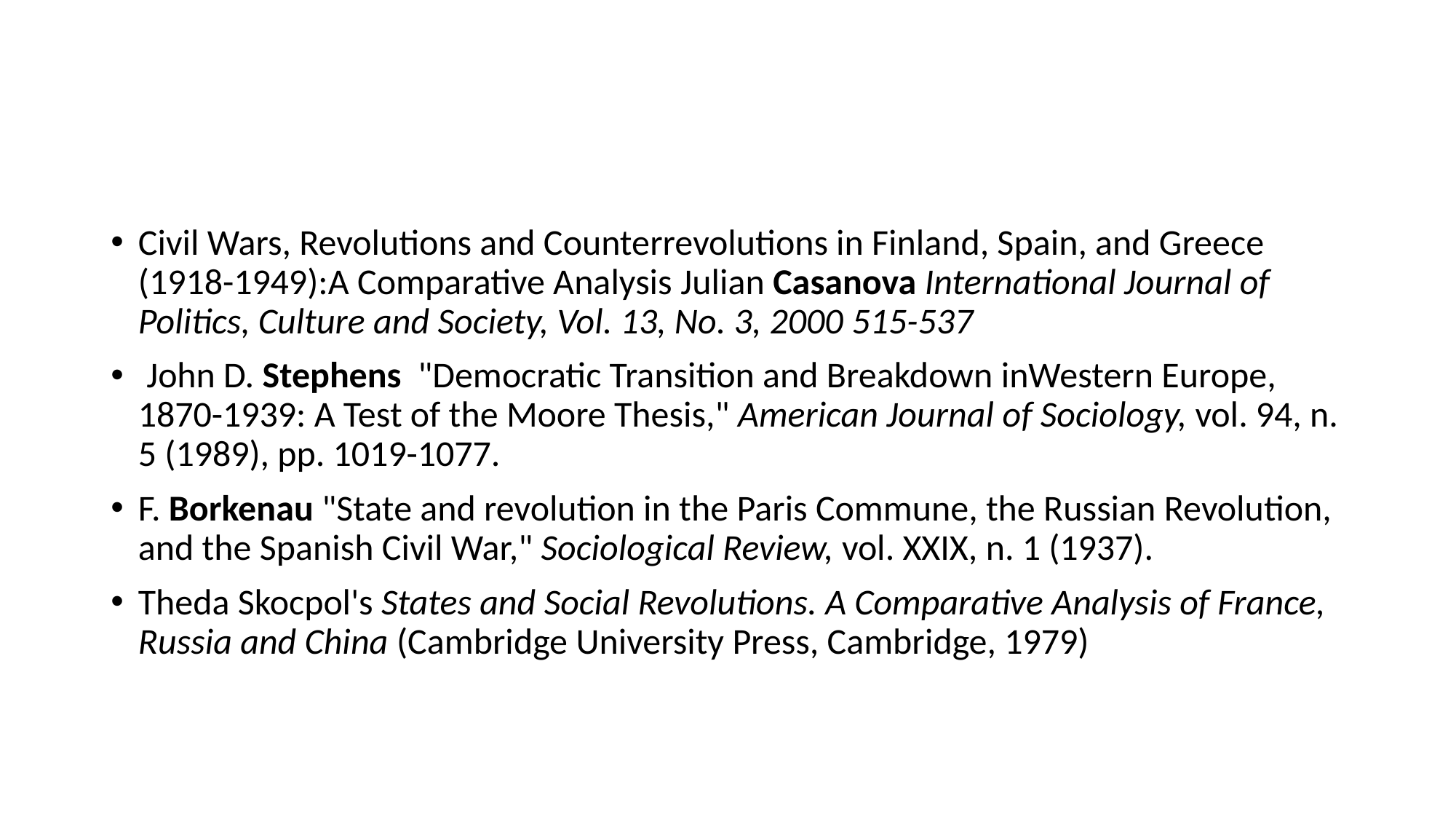

#
Civil Wars, Revolutions and Counterrevolutions in Finland, Spain, and Greece (1918-1949):A Comparative Analysis Julian Casanova International Journal of Politics, Culture and Society, Vol. 13, No. 3, 2000 515-537
 John D. Stephens  "Democratic Transition and Breakdown inWestern Europe, 1870-1939: A Test of the Moore Thesis," American Journal of Sociology, vol. 94, n. 5 (1989), pp. 1019-1077.
F. Borkenau "State and revolution in the Paris Commune, the Russian Revolution, and the Spanish Civil War," Sociological Review, vol. XXIX, n. 1 (1937).
Theda Skocpol's States and Social Revolutions. A Comparative Analysis of France, Russia and China (Cambridge University Press, Cambridge, 1979)